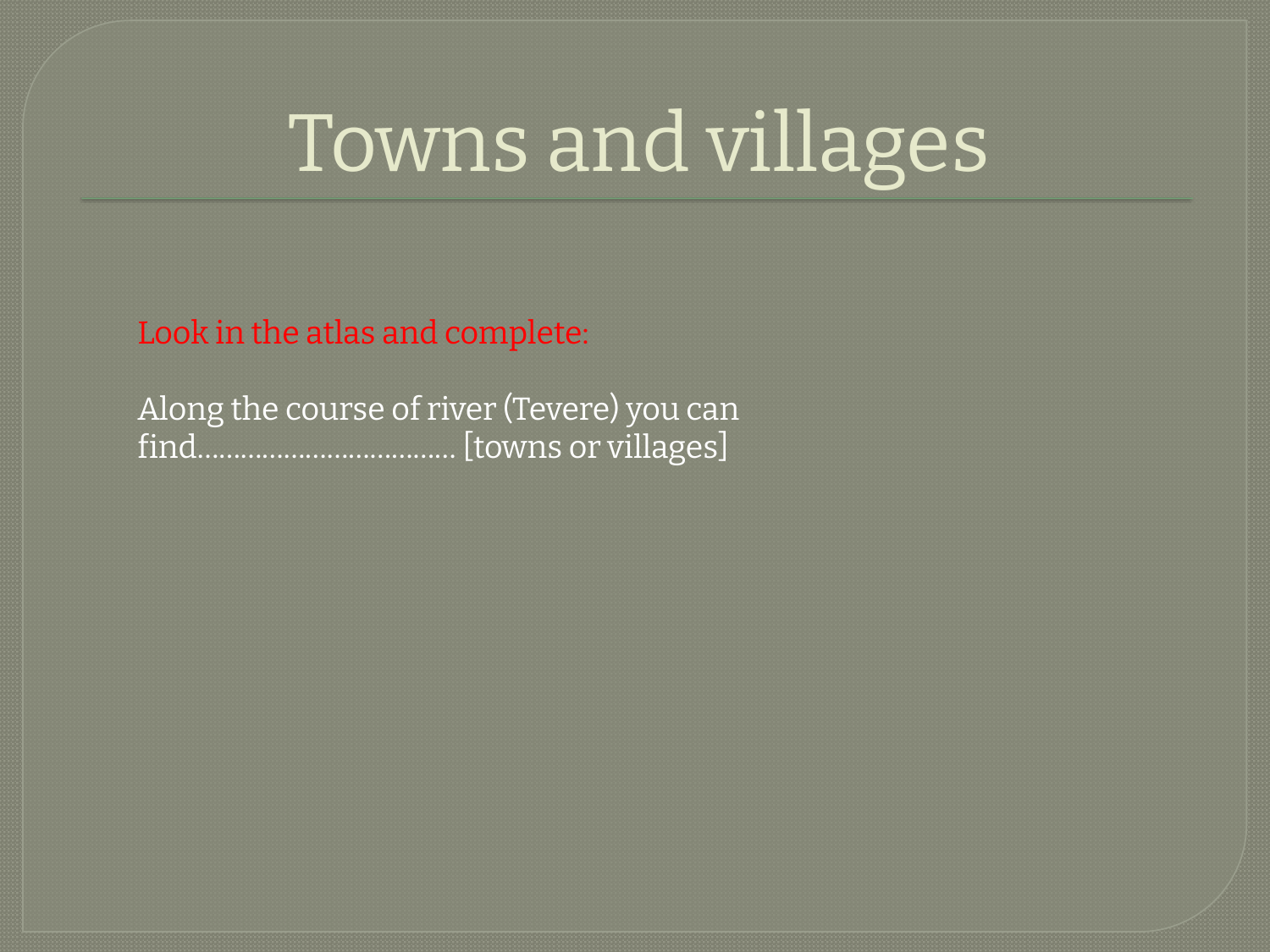

# Towns and villages
Look in the atlas and complete:

Along the course of river (Tevere) you can find……………………………… [towns or villages]